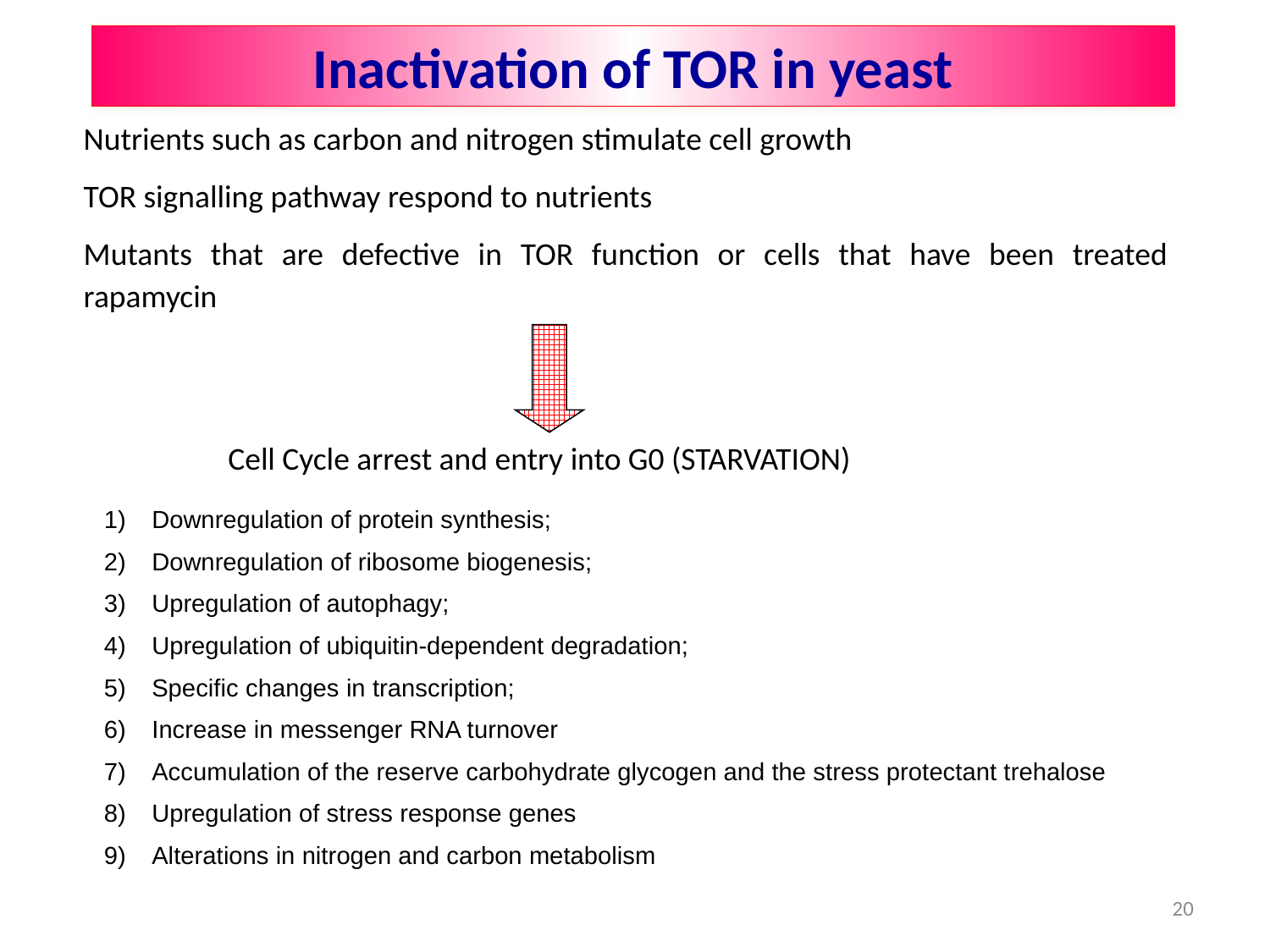

Inactivation of TOR in yeast
Nutrients such as carbon and nitrogen stimulate cell growth
TOR signalling pathway respond to nutrients
Mutants that are defective in TOR function or cells that have been treated rapamycin

Cell Cycle arrest and entry into G0 (STARVATION)
Downregulation of protein synthesis;
Downregulation of ribosome biogenesis;
Upregulation of autophagy;
Upregulation of ubiquitin-dependent degradation;
Specific changes in transcription;
Increase in messenger RNA turnover
Accumulation of the reserve carbohydrate glycogen and the stress protectant trehalose
Upregulation of stress response genes
Alterations in nitrogen and carbon metabolism
20